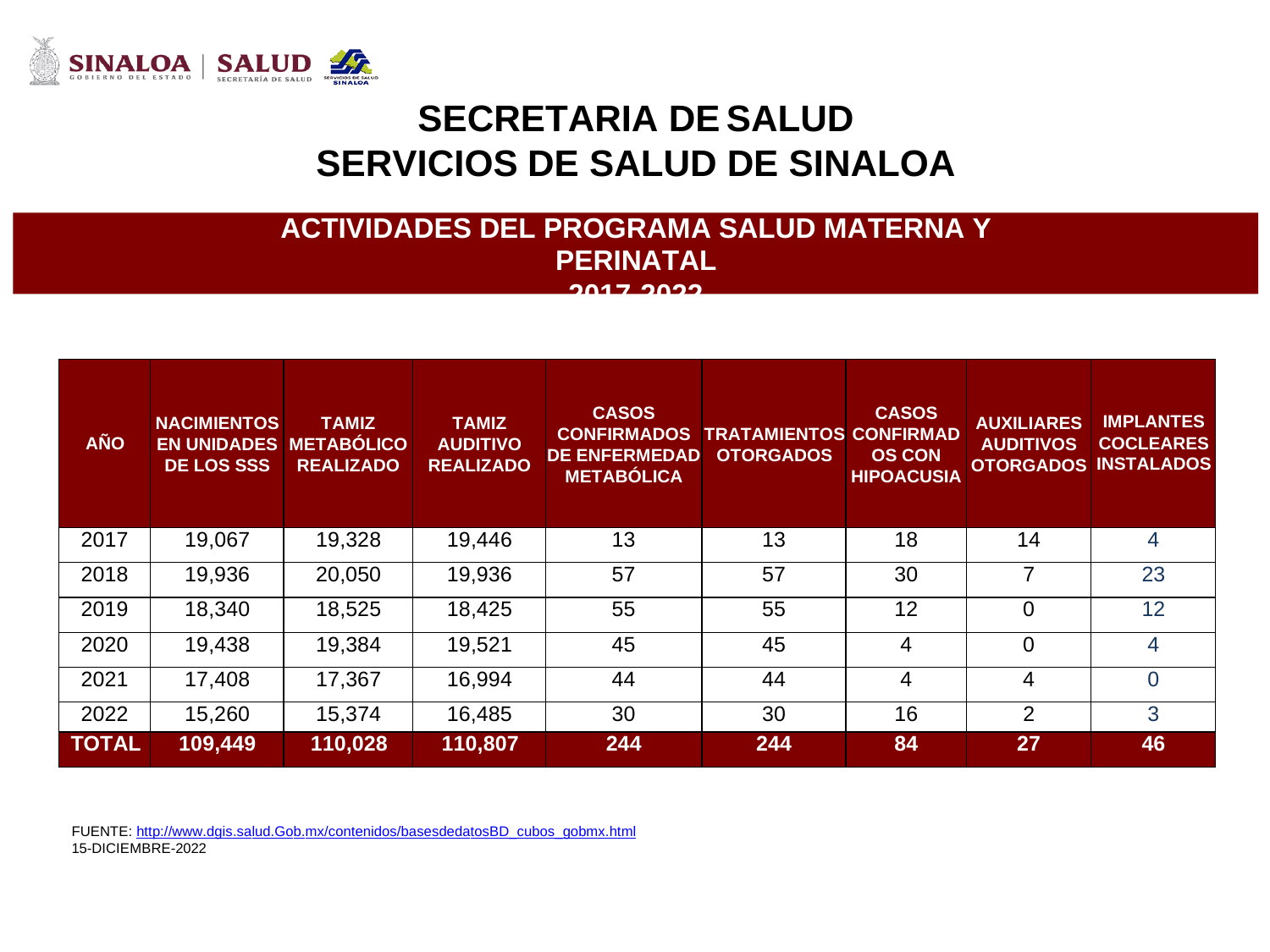

SECRETARIA DE
SALUD
SERVICIOS
DE
SALUD
DE
SINALOA

ACTIVIDADES DEL PROGRAMA SALUD MATERNA Y PERINATAL
2017-2022

AÑO

NACIMIENTOS EN UNIDADES DE LOS SSS

TAMIZ METABÓLICO REALIZADO

TAMIZ AUDITIVO REALIZADO

CASOS CONFIRMADOS DE ENFERMEDAD METABÓLICA

TRATAMIENTOS OTORGADOS

CASOS CONFIRMAD OS CON HIPOACUSIA

AUXILIARES AUDITIVOS OTORGADOS

IMPLANTES
INSTALADOS

COCLEARES

2017
19,067
19,328
19,446
13
13
18
14
4

2018
19,936
20,050
19,936
57
57
30
7
23

2019
18,340
18,525
18,425
55
55
12
0
12

2020
19,438
19,384
19,521
45
45
4
0
4

2021
17,408
17,367
16,994
44
44
4
4
0

2022
15,260
15,374
16,485
30
30
16
2
3

TOTAL
109,449
110,028
110,807
244
244
84
27
46

FUENTE: http://www.dgis.salud.Gob.mx/contenidos/basesdedatosBD_cubos_gobmx.html
15-DICIEMBRE-2022